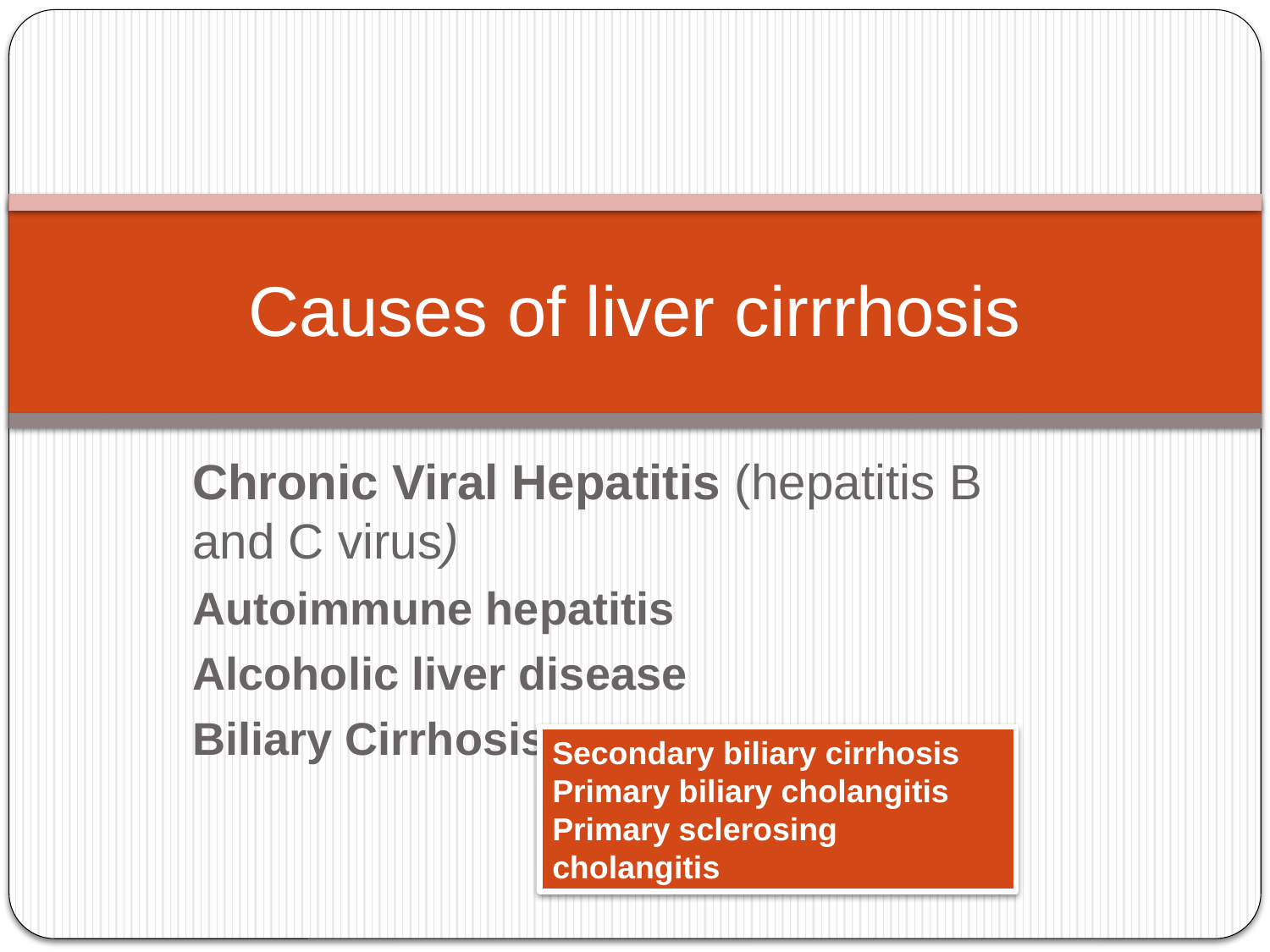

# Causes of liver cirrrhosis
Chronic Viral Hepatitis (hepatitis B and C virus)
Autoimmune hepatitis
Alcoholic liver disease
Biliary Cirrhosis

Secondary biliary cirrhosis
Primary biliary cholangitis
Primary sclerosing cholangitis